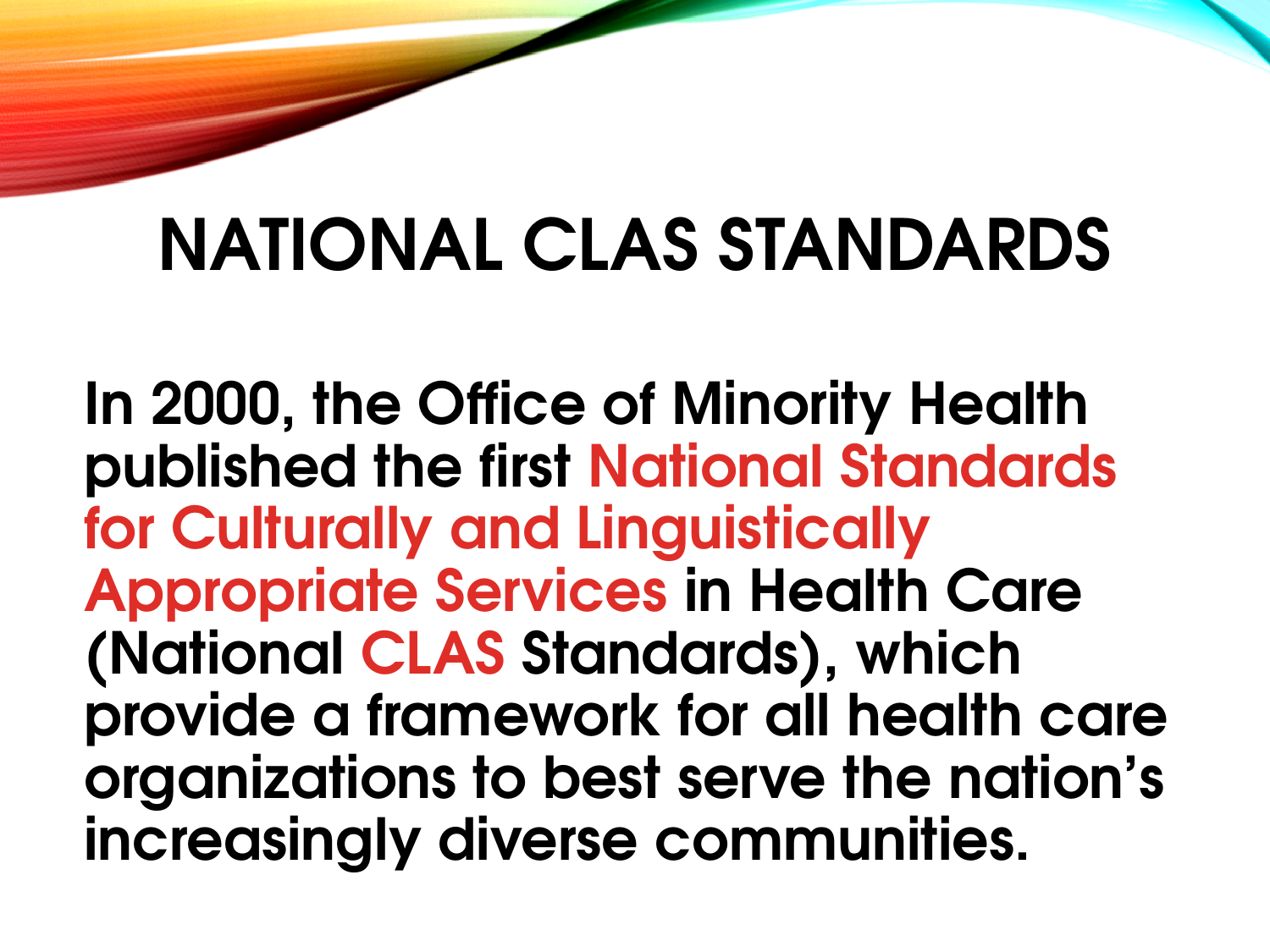

# National CLAS Standards
In 2000, the Office of Minority Health published the first National Standards for Culturally and Linguistically Appropriate Services in Health Care (National CLAS Standards), which provide a framework for all health care organizations to best serve the nation’s increasingly diverse communities.